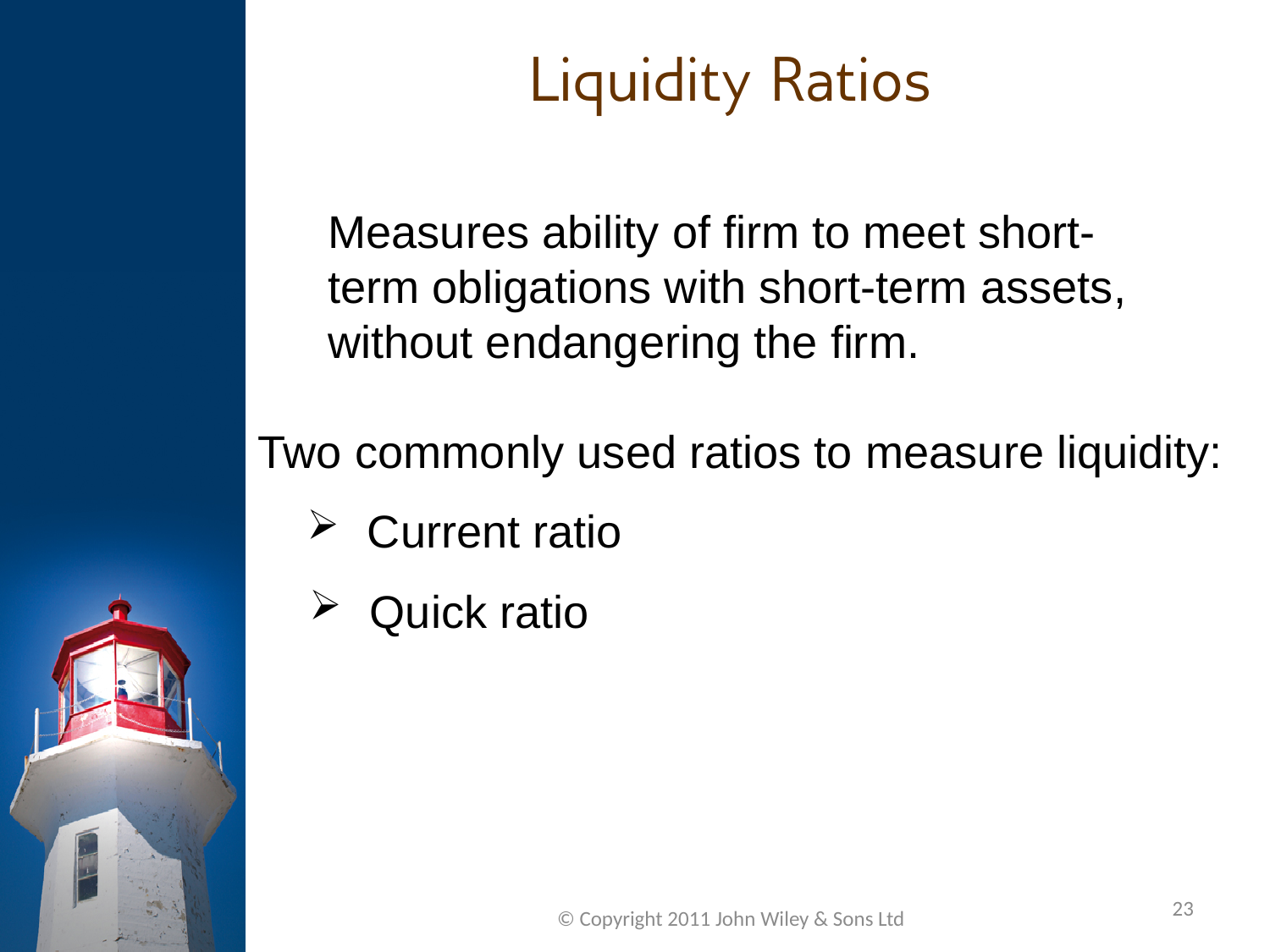

Liquidity Ratios
Measures ability of firm to meet short-term obligations with short-term assets, without endangering the firm.
Two commonly used ratios to measure liquidity:
 Current ratio
 Quick ratio
23